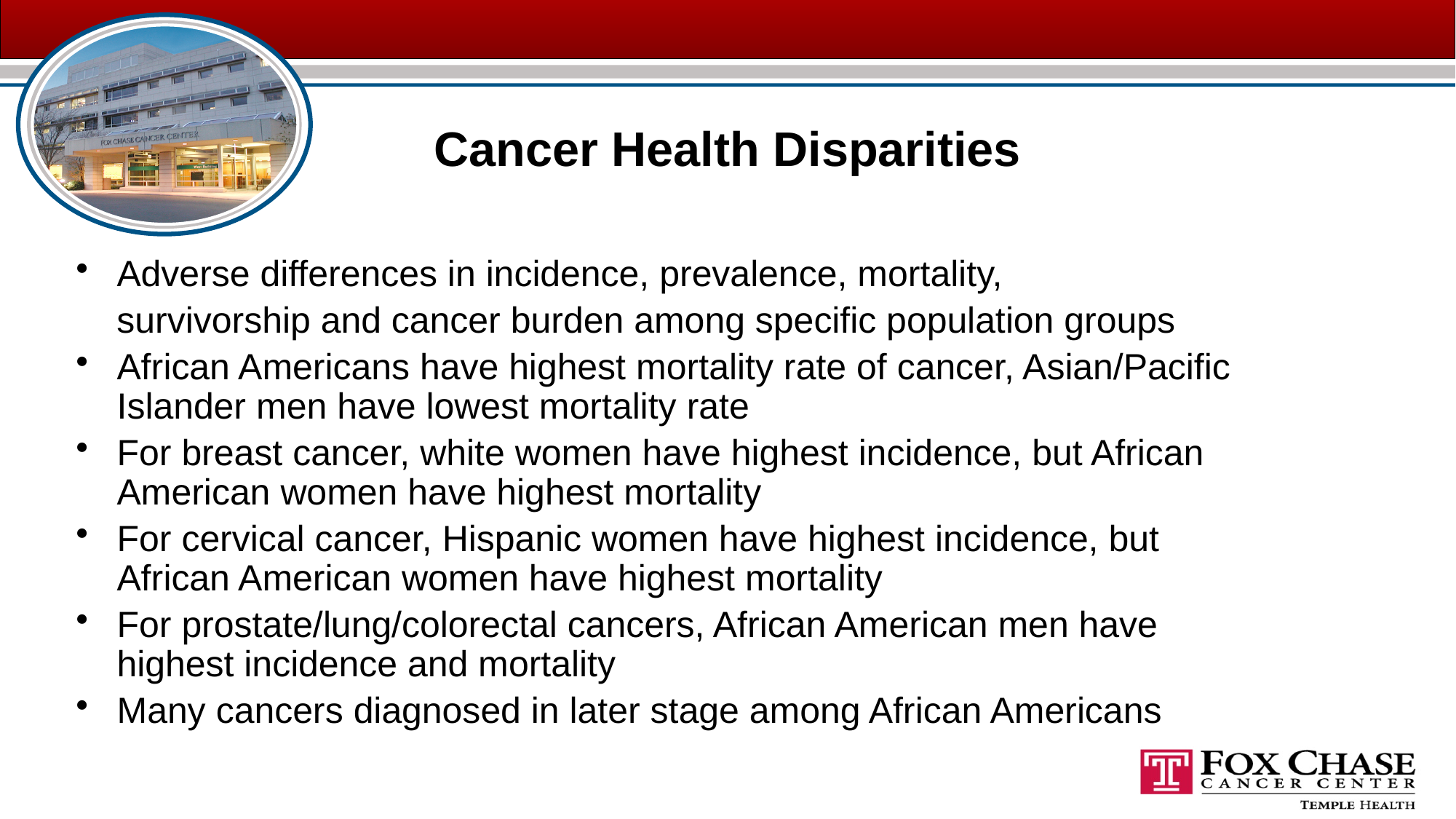

# Cancer Health Disparities
Adverse differences in incidence, prevalence, mortality,
    survivorship and cancer burden among specific population groups
African Americans have highest mortality rate of cancer, Asian/Pacific Islander men have lowest mortality rate
For breast cancer, white women have highest incidence, but African American women have highest mortality
For cervical cancer, Hispanic women have highest incidence, but African American women have highest mortality
For prostate/lung/colorectal cancers, African American men have highest incidence and mortality
Many cancers diagnosed in later stage among African Americans